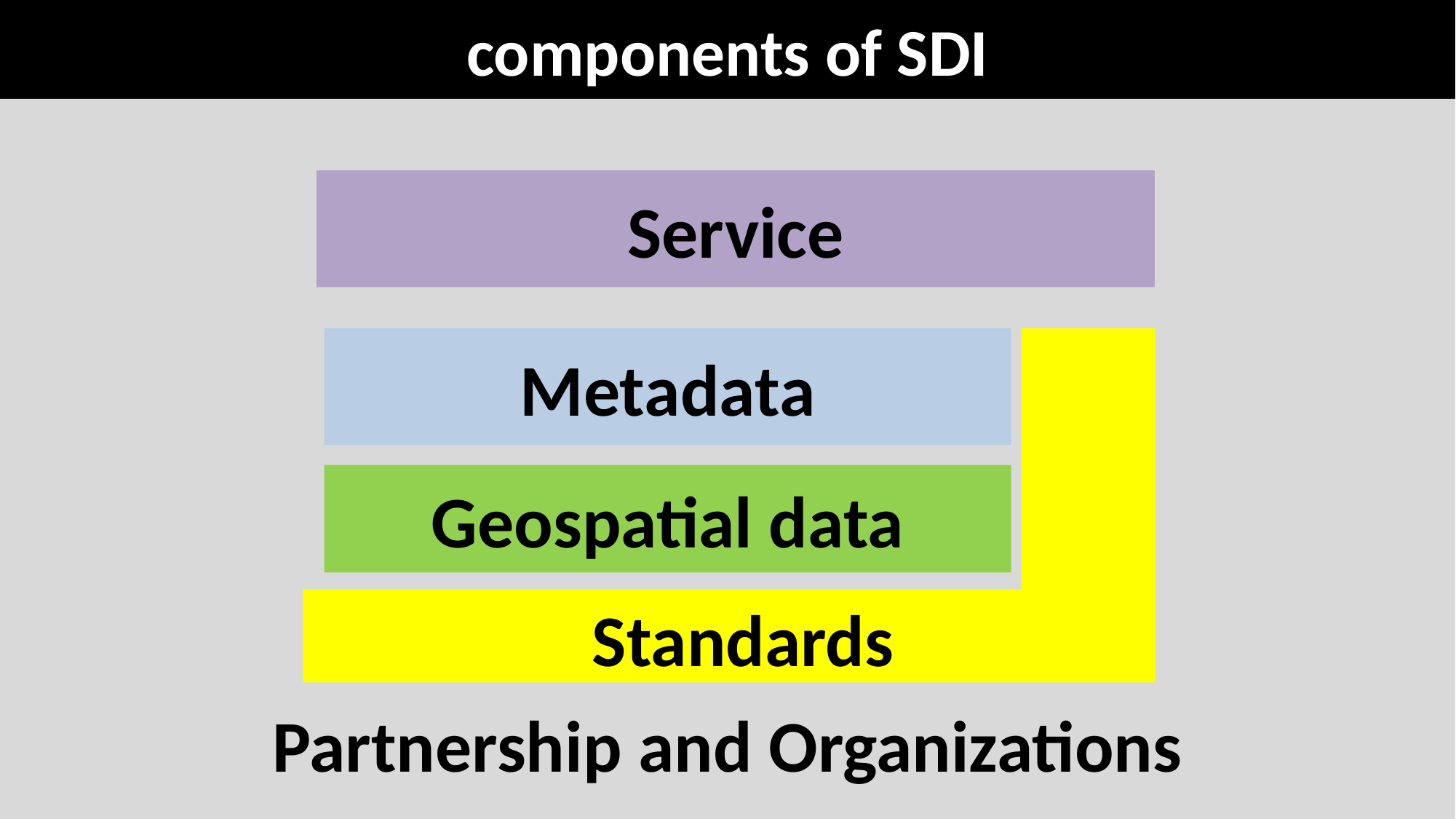

# components of SDI

Partnership and Organizations
Service

Standards
Metadata
Geospatial data